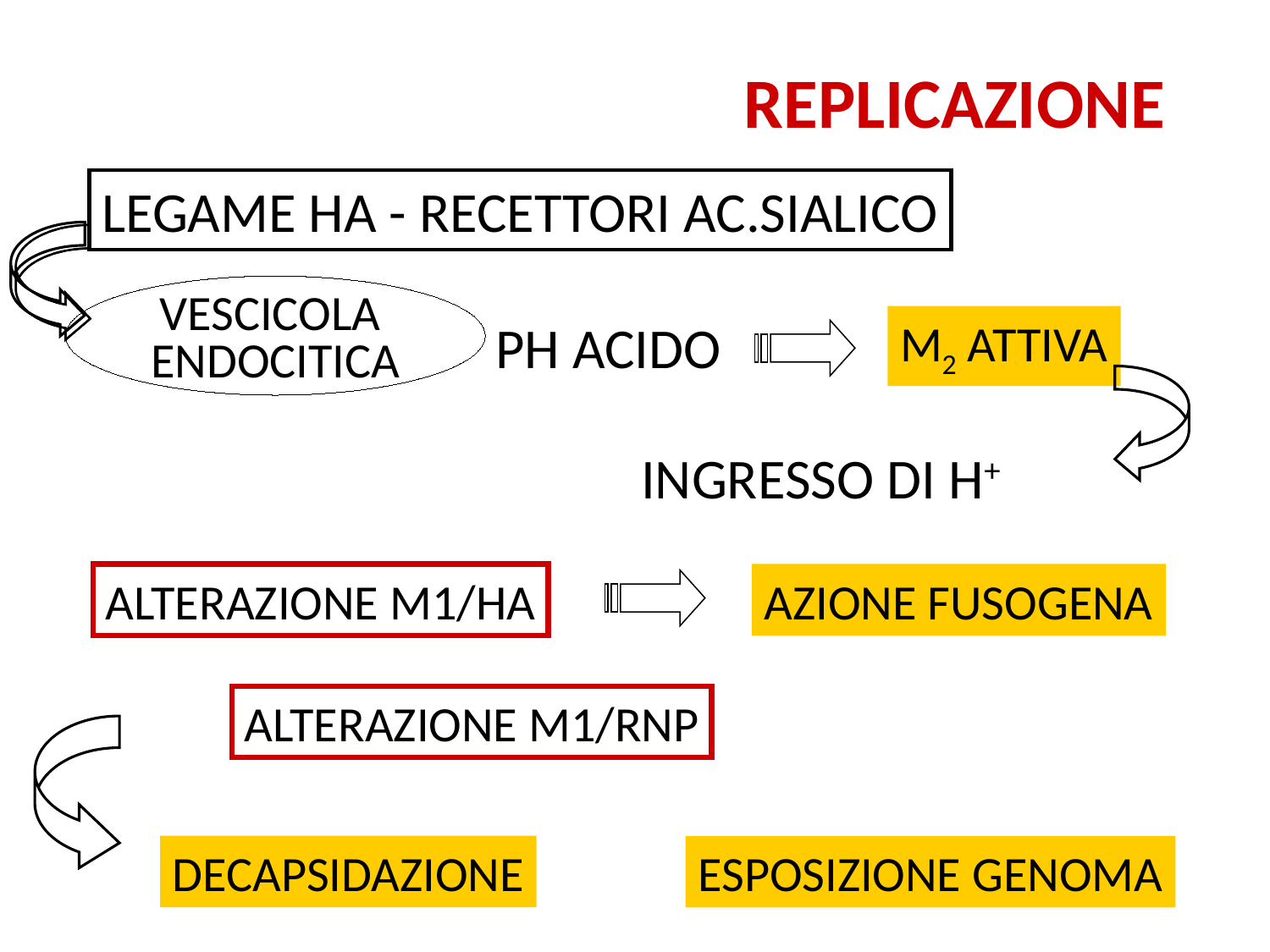

REPLICAZIONE
LEGAME HA - RECETTORI AC.SIALICO

VESCICOLA
ENDOCITICA
PH ACIDO
M2 ATTIVA

INGRESSO DI H+
ALTERAZIONE M1/HA
AZIONE FUSOGENA

ALTERAZIONE M1/RNP

DECAPSIDAZIONE
ESPOSIZIONE GENOMA